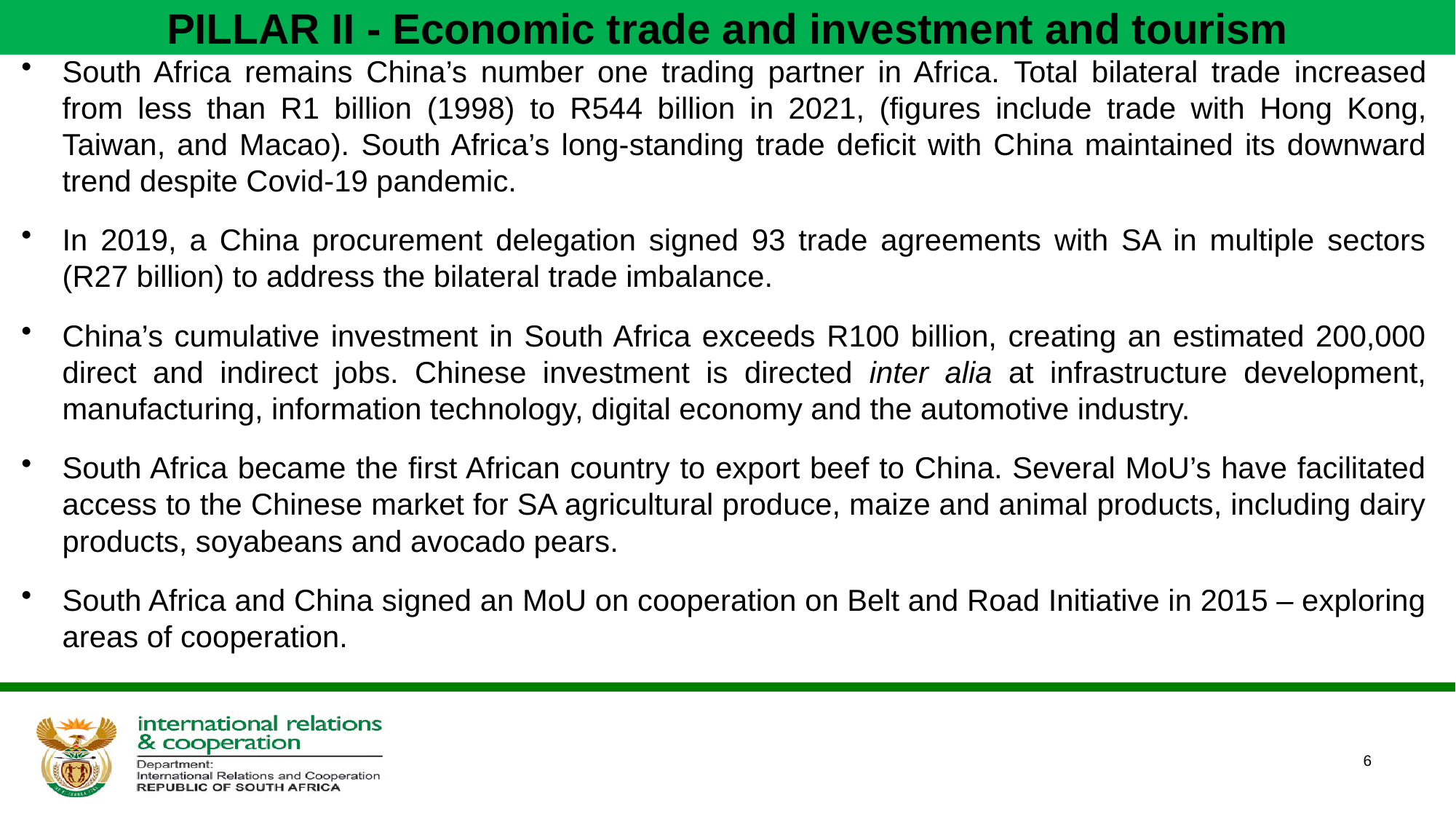

# PILLAR II - Economic trade and investment and tourism
South Africa remains China’s number one trading partner in Africa. Total bilateral trade increased from less than R1 billion (1998) to R544 billion in 2021, (figures include trade with Hong Kong, Taiwan, and Macao). South Africa’s long-standing trade deficit with China maintained its downward trend despite Covid-19 pandemic.

In 2019, a China procurement delegation signed 93 trade agreements with SA in multiple sectors (R27 billion) to address the bilateral trade imbalance.

China’s cumulative investment in South Africa exceeds R100 billion, creating an estimated 200,000 direct and indirect jobs. Chinese investment is directed inter alia at infrastructure development, manufacturing, information technology, digital economy and the automotive industry.

South Africa became the first African country to export beef to China. Several MoU’s have facilitated access to the Chinese market for SA agricultural produce, maize and animal products, including dairy products, soyabeans and avocado pears.

South Africa and China signed an MoU on cooperation on Belt and Road Initiative in 2015 – exploring areas of cooperation.

6